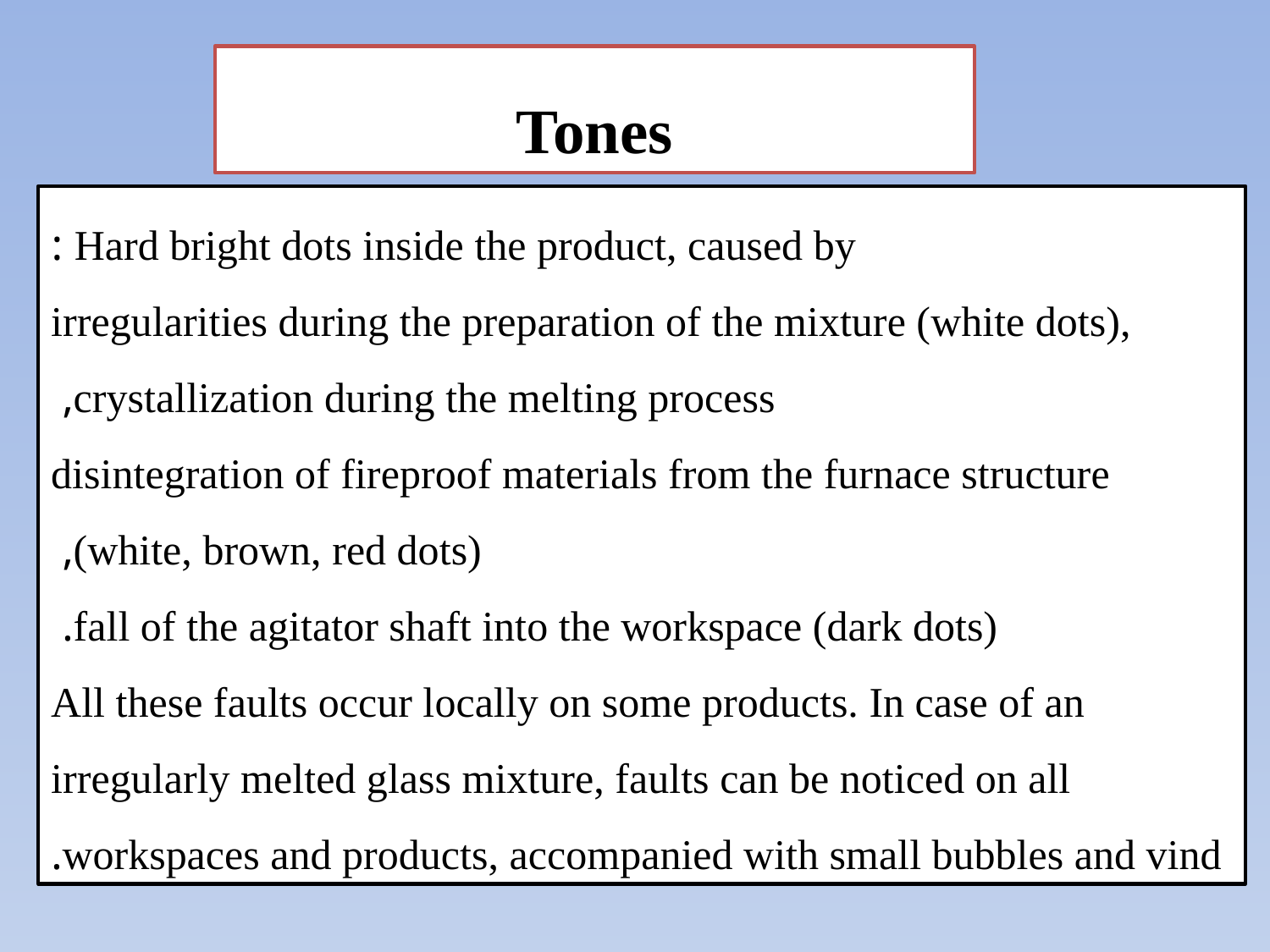

Tones
 Hard bright dots inside the product, caused by :
irregularities during the preparation of the mixture (white dots), crystallization during the melting process,
disintegration of fireproof materials from the furnace structure (white, brown, red dots),
fall of the agitator shaft into the workspace (dark dots).
All these faults occur locally on some products. In case of an irregularly melted glass mixture, faults can be noticed on all workspaces and products, accompanied with small bubbles and vind.